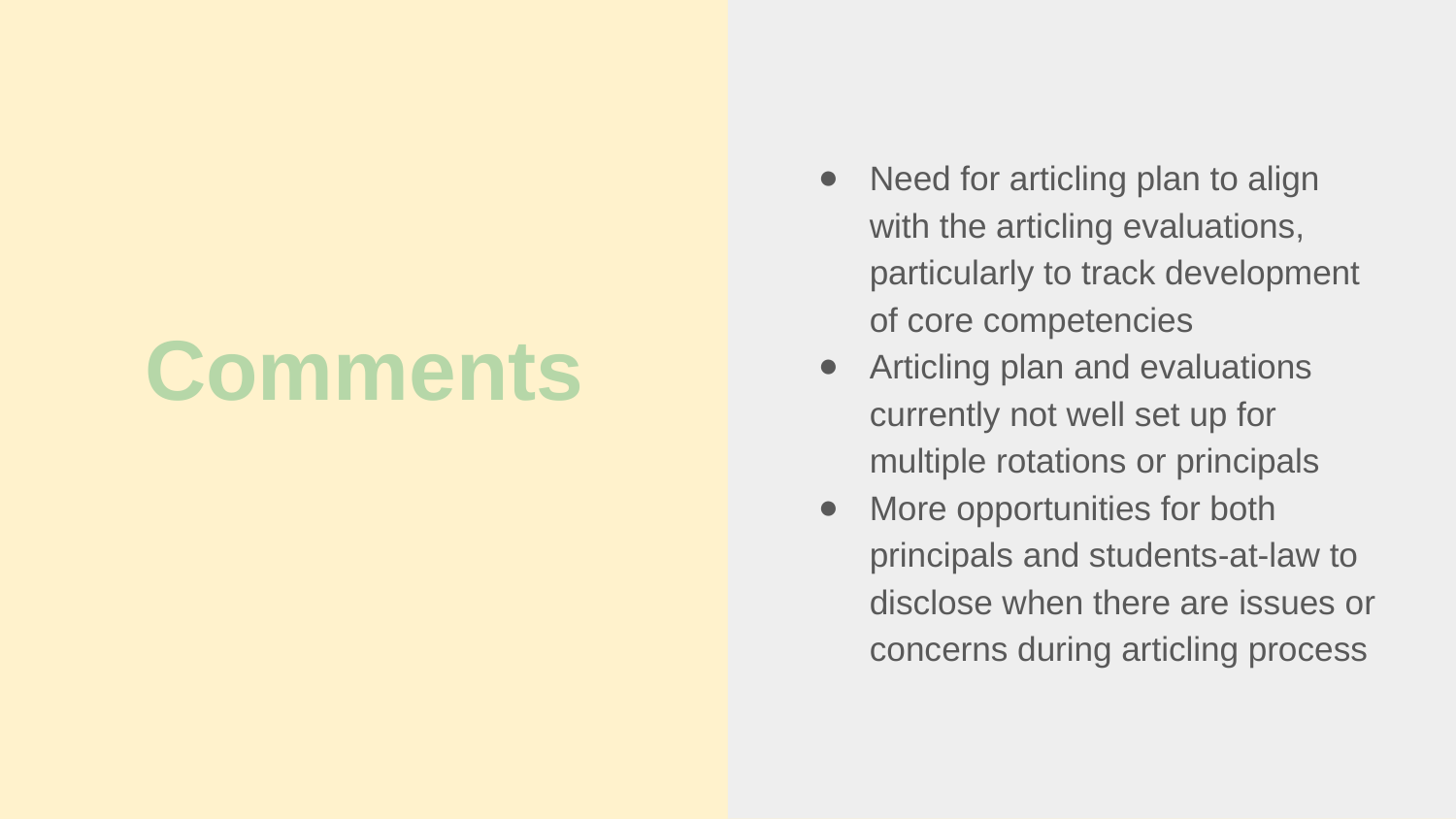

Need for articling plan to align with the articling evaluations, particularly to track development of core competencies
Articling plan and evaluations currently not well set up for multiple rotations or principals
More opportunities for both principals and students-at-law to disclose when there are issues or concerns during articling process
# Comments